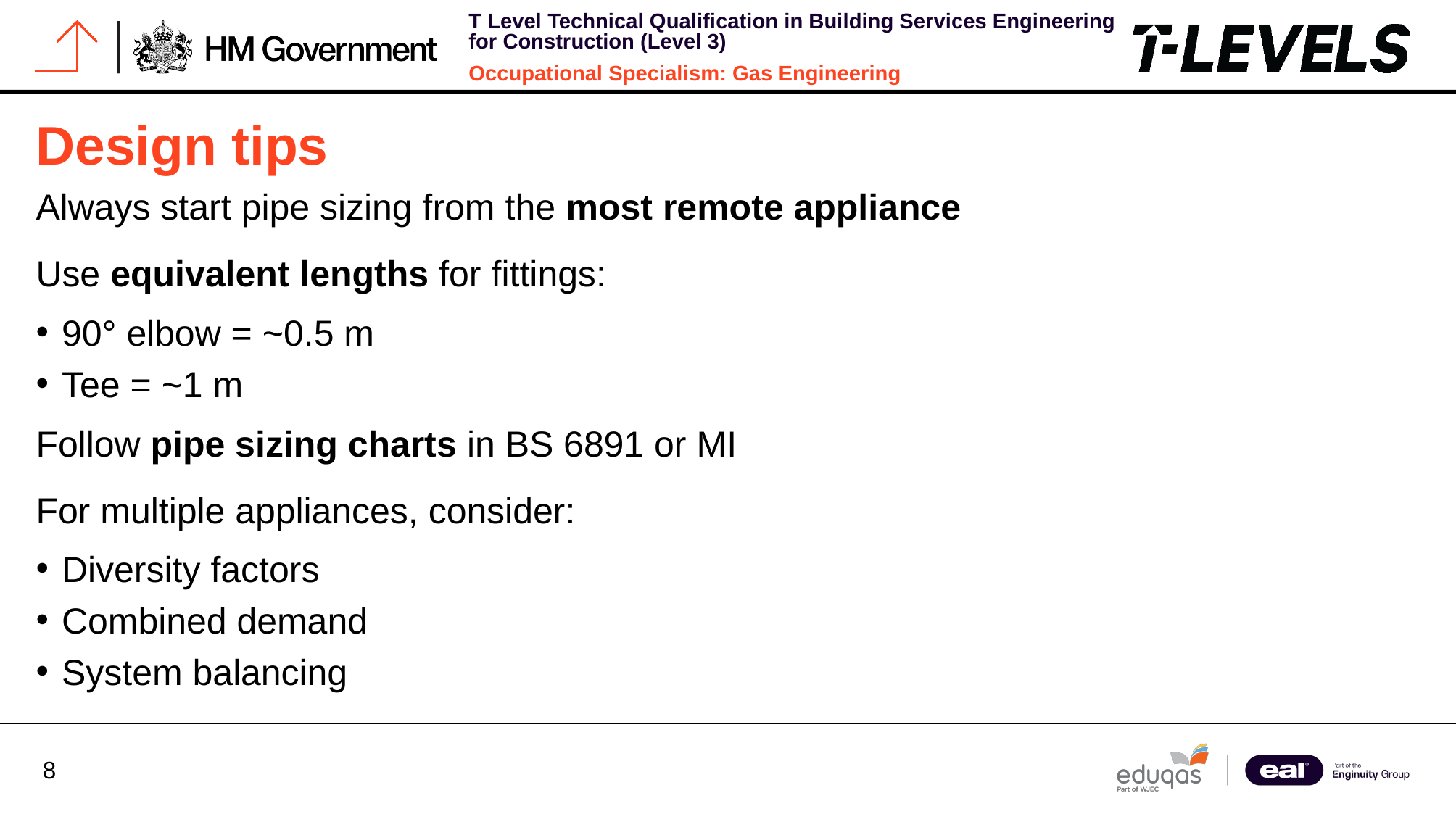

# Design tips
Always start pipe sizing from the most remote appliance
Use equivalent lengths for fittings:
90° elbow = ~0.5 m
Tee = ~1 m
Follow pipe sizing charts in BS 6891 or MI
For multiple appliances, consider:
Diversity factors
Combined demand
System balancing